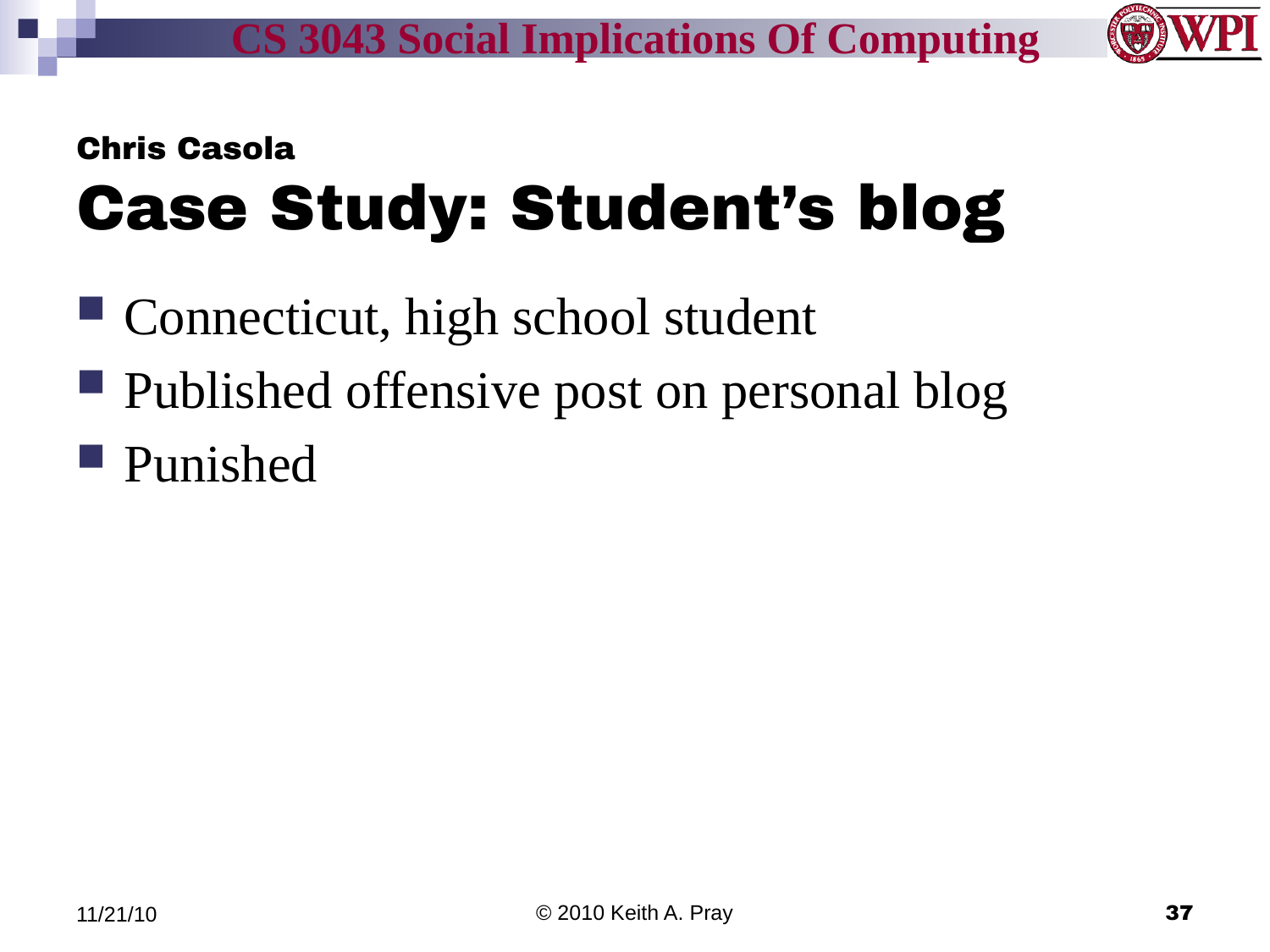

# Chris Casola Case Study: Student’s blog
Connecticut, high school student
Published offensive post on personal blog
Punished
11/21/10
© 2010 Keith A. Pray
37